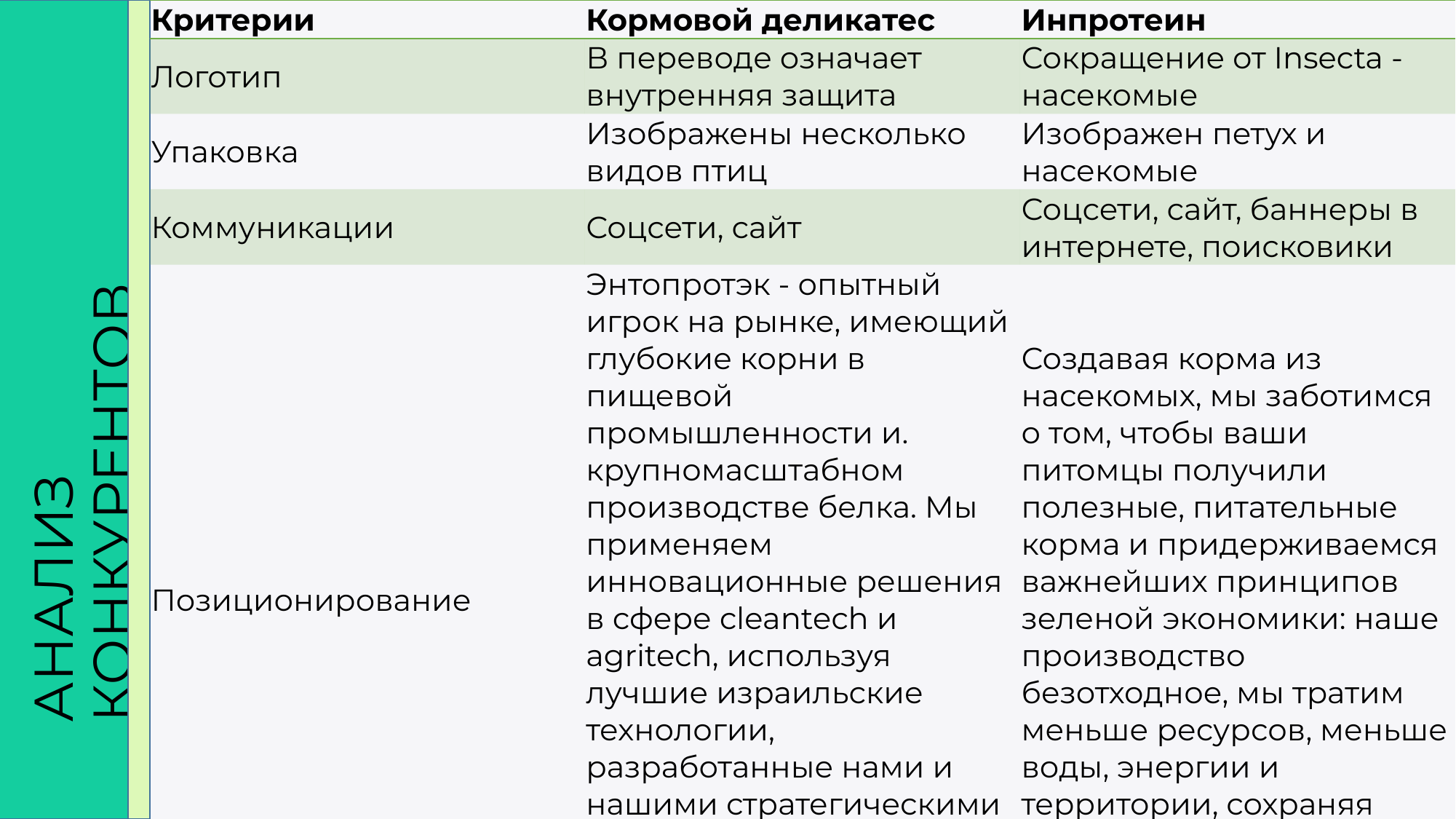

| Критерии | Кормовой деликатес | Инпротеин |
| --- | --- | --- |
| Логотип | В переводе означает внутренняя защита | Сокращение от Insecta -насекомые |
| Упаковка | Изображены несколько видов птиц | Изображен петух и насекомые |
| Коммуникации | Соцсети, сайт | Соцсети, сайт, баннеры в интернете, поисковики |
| Позиционирование | Энтопротэк - опытный игрок на рынке, имеющий глубокие корни в пищевой промышленности и. крупномасштабном производстве белка. Мы применяем инновационные решения в сфере cleantech и agritech, используя лучшие израильские технологии, разработанные нами и нашими стратегическими партнерами в области генетики, биохимии и биотехнологии | Создавая корма из насекомых, мы заботимся о том, чтобы ваши питомцы получили полезные, питательные корма и придерживаемся важнейших принципов зеленой экономики: наше производство безотходное, мы тратим меньше ресурсов, меньше воды, энергии и территории, сохраняя планету для ее обитателей |
# АНАЛИЗ КОНКУРЕНТОВ